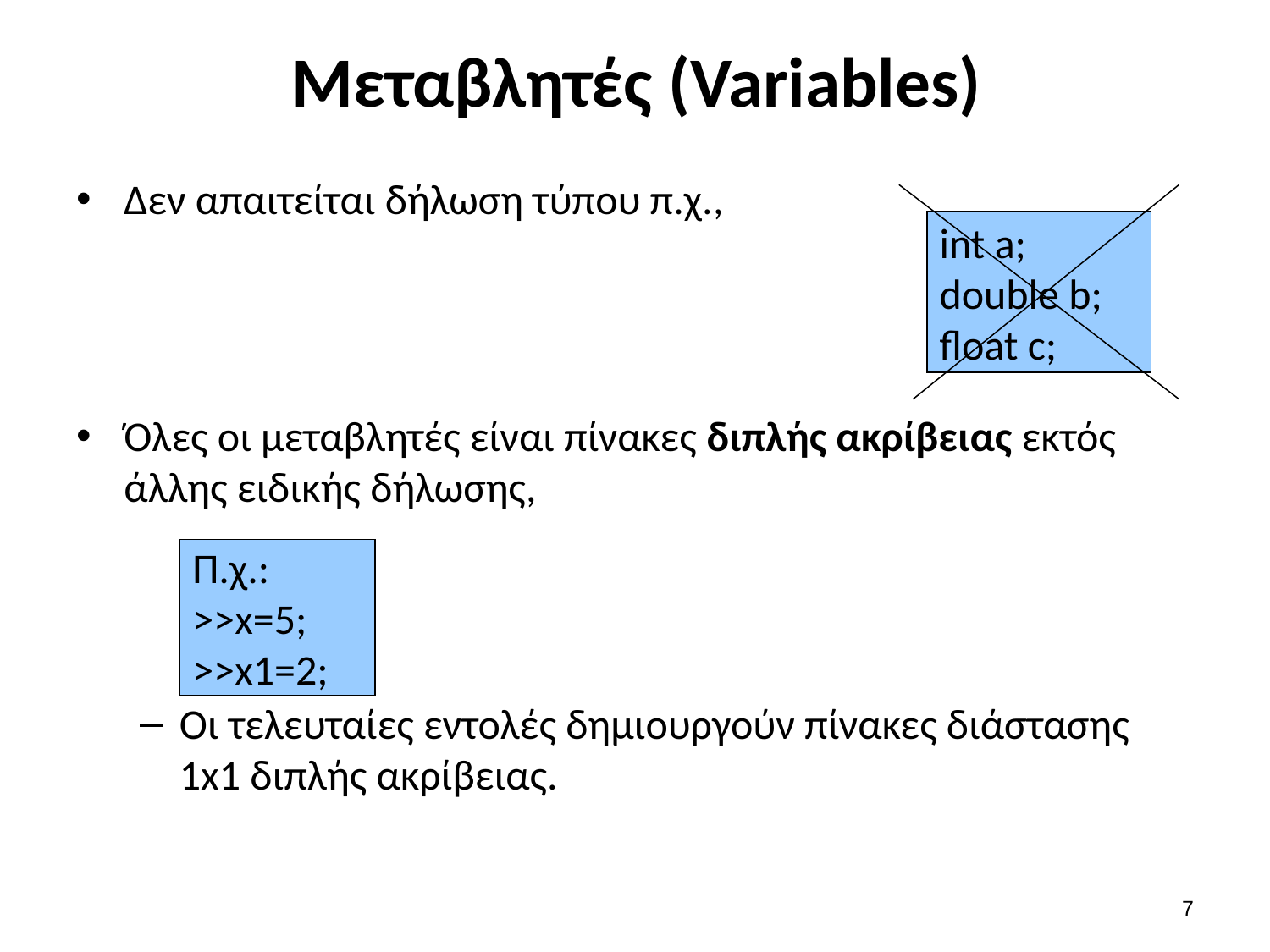

# Μεταβλητές (Variables)
Δεν απαιτείται δήλωση τύπου π.χ.,

Όλες οι μεταβλητές είναι πίνακες διπλής ακρίβειας εκτός άλλης ειδικής δήλωσης,

Οι τελευταίες εντολές δημιουργούν πίνακες διάστασης 1x1 διπλής ακρίβειας.

int a;
double b;
float c;
Π.χ.:
>>x=5;
>>x1=2;
7